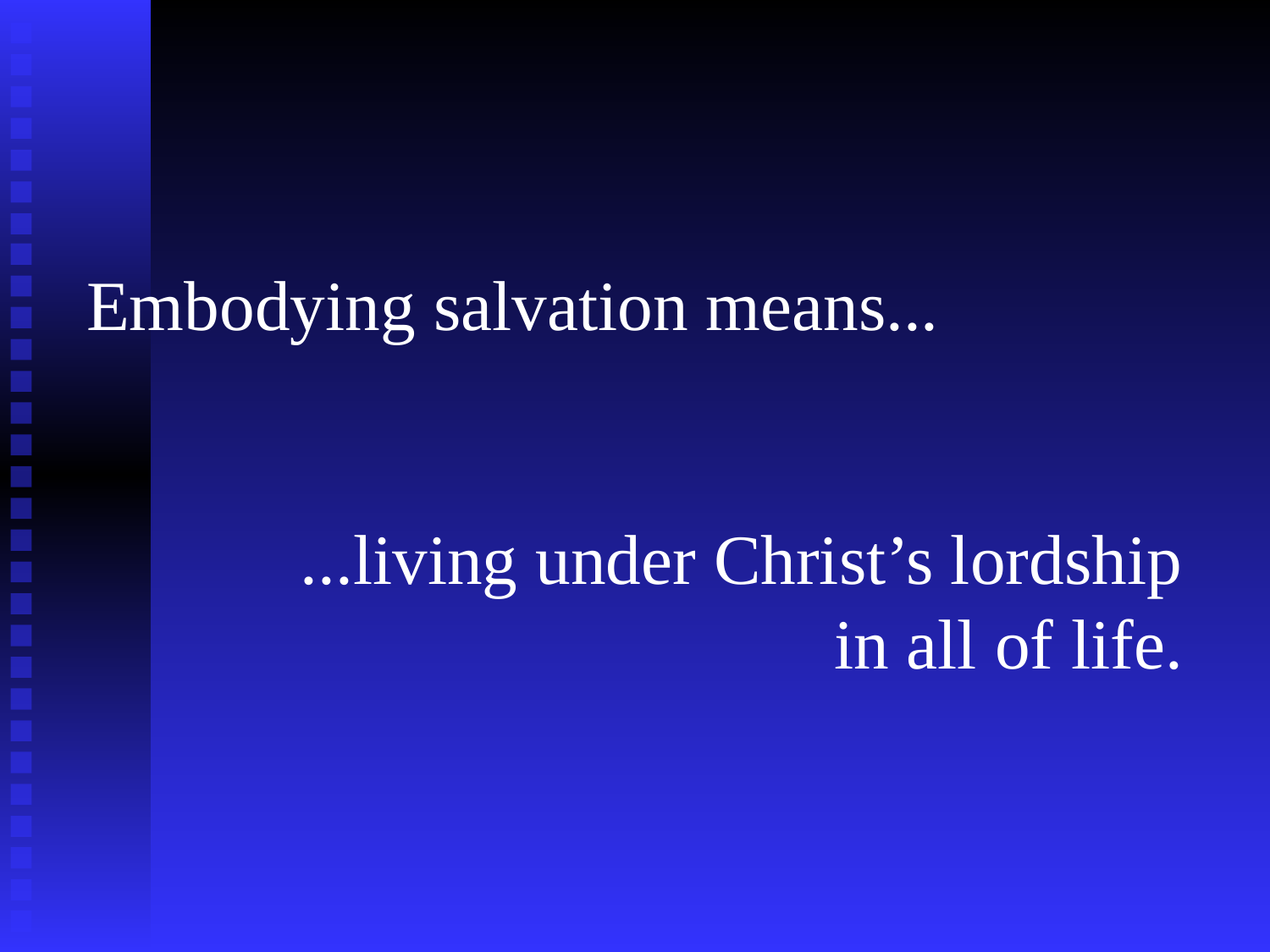

Embodying salvation means...
...living under Christ’s lordship in all of life.